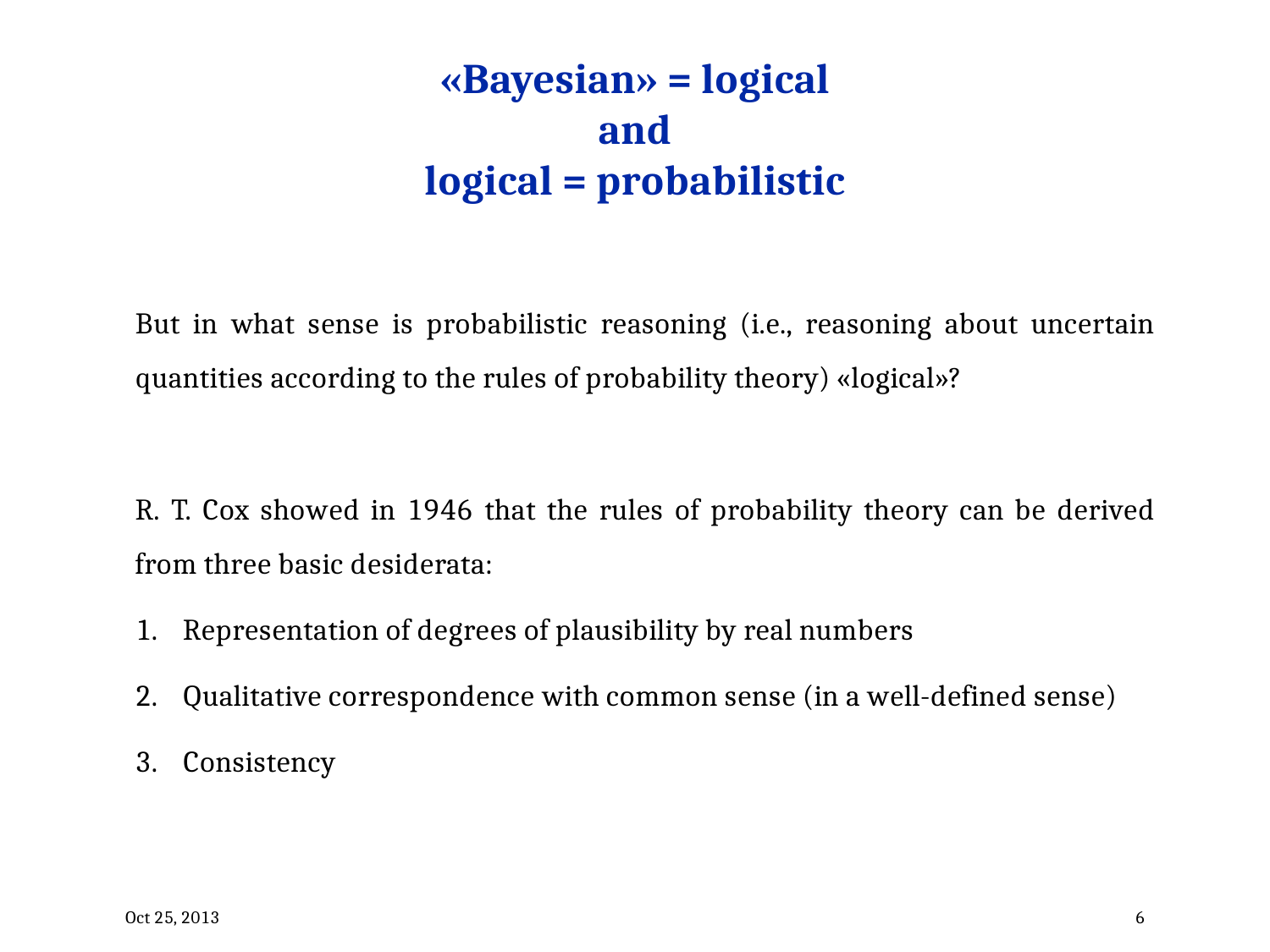

# «Bayesian» = logical and logical = probabilistic
But in what sense is probabilistic reasoning (i.e., reasoning about uncertain quantities according to the rules of probability theory) «logical»?

R. T. Cox showed in 1946 that the rules of probability theory can be derived from three basic desiderata:
Representation of degrees of plausibility by real numbers
Qualitative correspondence with common sense (in a well-defined sense)
Consistency
Oct 25, 2013
6